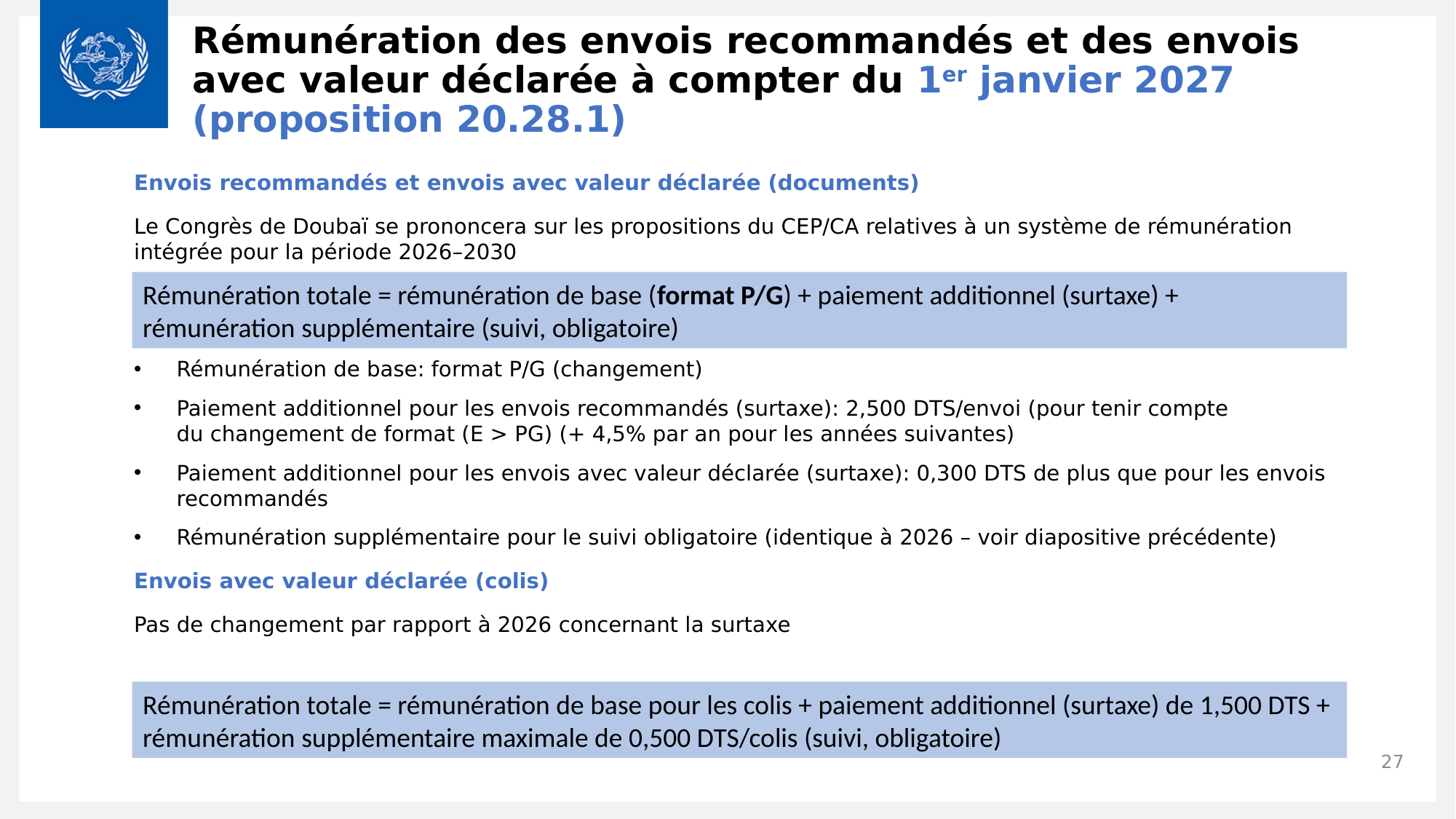

Rémunération des envois recommandés et des envois avec valeur déclarée à compter du 1er janvier 2027 (proposition 20.28.1)
Envois recommandés et envois avec valeur déclarée (documents)
Le Congrès de Doubaï se prononcera sur les propositions du CEP/CA relatives à un système de rémunération intégrée pour la période 2026–2030

Rémunération de base: format P/G (changement)
Paiement additionnel pour les envois recommandés (surtaxe): 2,500 DTS/envoi (pour tenir compte
du changement de format (E > PG) (+ 4,5% par an pour les années suivantes)
Paiement additionnel pour les envois avec valeur déclarée (surtaxe): 0,300 DTS de plus que pour les envois recommandés
Rémunération supplémentaire pour le suivi obligatoire (identique à 2026 – voir diapositive précédente)
Envois avec valeur déclarée (colis)
Pas de changement par rapport à 2026 concernant la surtaxe

Rémunération totale = rémunération de base (format P/G) + paiement additionnel (surtaxe) + rémunération supplémentaire (suivi, obligatoire)
Rémunération totale = rémunération de base pour les colis + paiement additionnel (surtaxe) de 1,500 DTS + rémunération supplémentaire maximale de 0,500 DTS/colis (suivi, obligatoire)
27